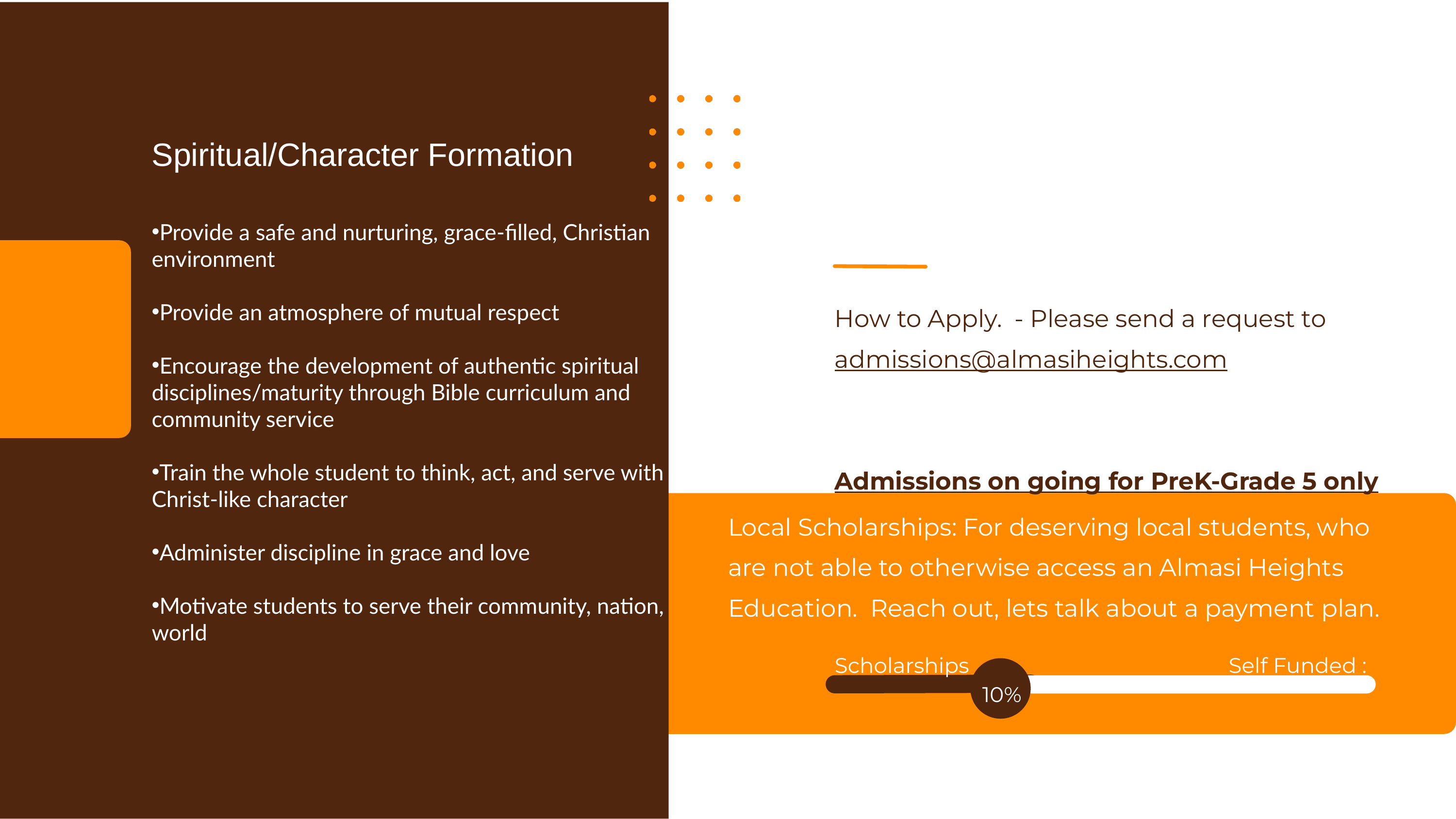

Spiritual/Character Formation
Provide a safe and nurturing, grace-filled, Christian environment

Provide an atmosphere of mutual respect

Encourage the development of authentic spiritual disciplines/maturity through Bible curriculum and community service

Train the whole student to think, act, and serve with Christ-like character

Administer discipline in grace and love

Motivate students to serve their community, nation, world

How to Apply.  - Please send a request to admissions@almasiheights.com

Admissions on going for PreK-Grade 5 only

Local Scholarships: For deserving local students, who are not able to otherwise access an Almasi Heights Education.  Reach out, lets talk about a payment plan.
Scholarships
Self Funded :

10%